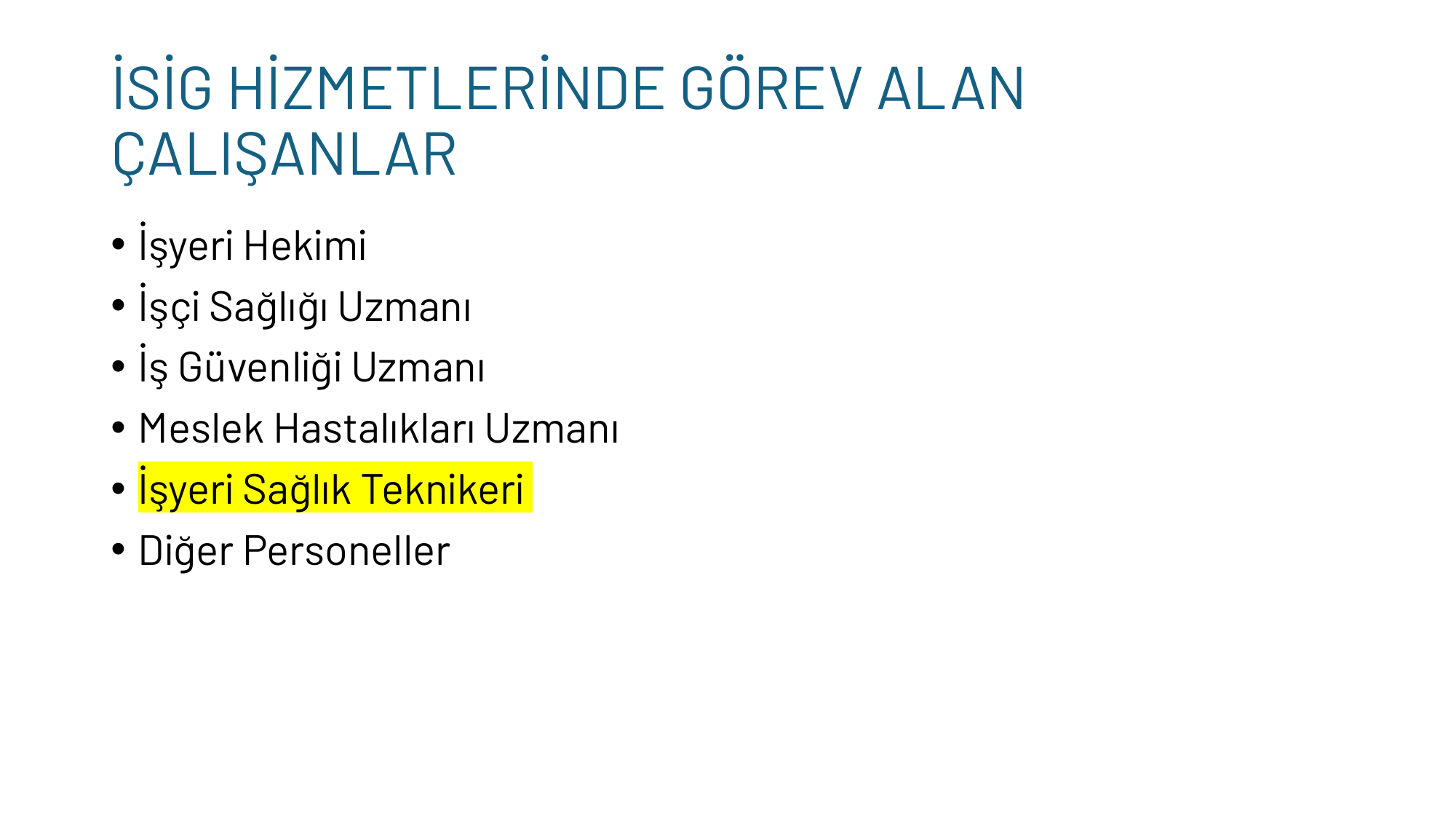

# İSİG HİZMETLERİNDE GÖREV ALAN ÇALIŞANLAR
İşyeri Hekimi
İşçi Sağlığı Uzmanı
İş Güvenliği Uzmanı
Meslek Hastalıkları Uzmanı
İşyeri Sağlık Teknikeri
Diğer Personeller